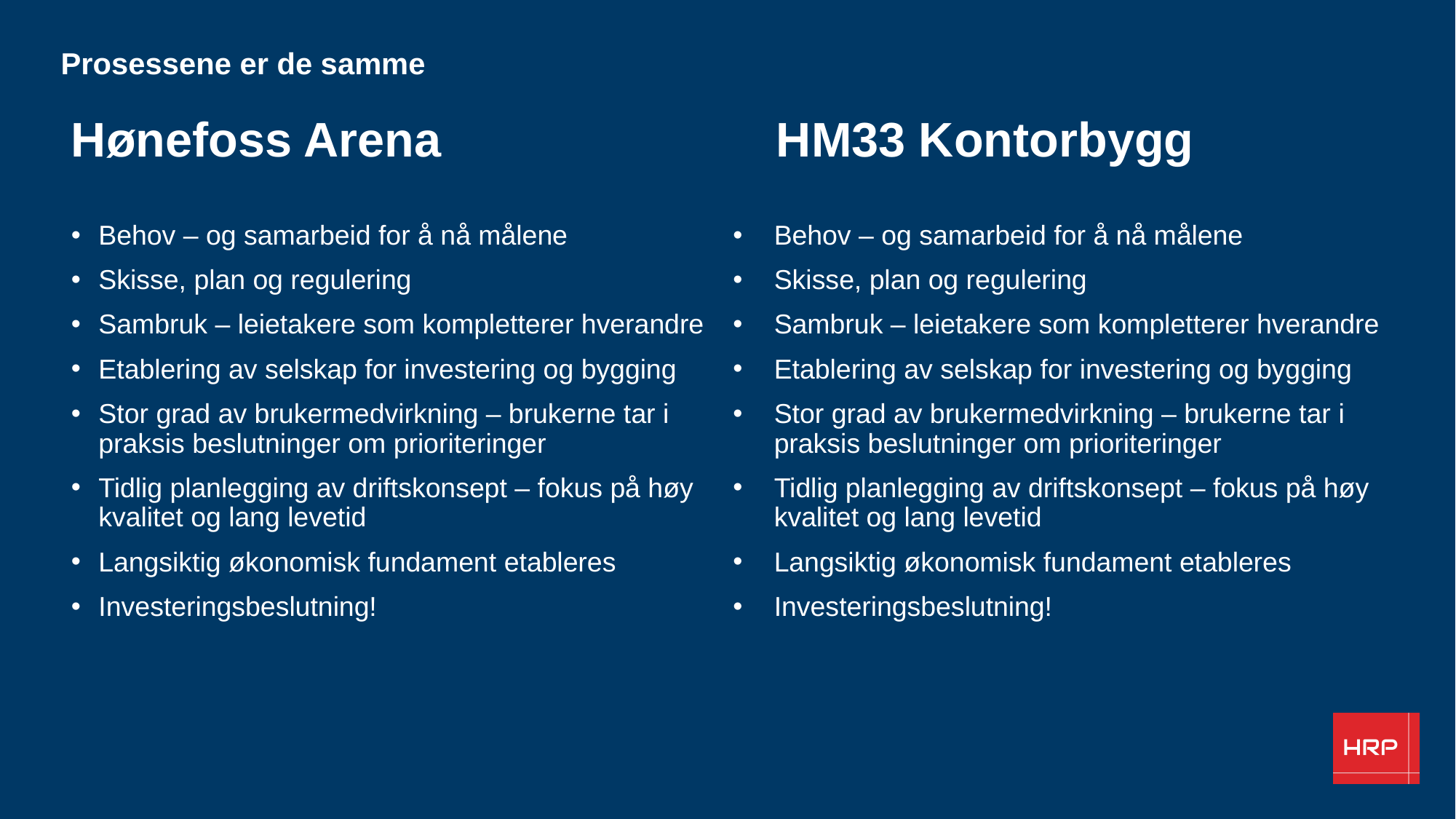

Prosessene er de samme
# Hønefoss Arena
HM33 Kontorbygg
Behov – og samarbeid for å nå målene
Skisse, plan og regulering
Sambruk – leietakere som kompletterer hverandre
Etablering av selskap for investering og bygging
Stor grad av brukermedvirkning – brukerne tar i praksis beslutninger om prioriteringer
Tidlig planlegging av driftskonsept – fokus på høy kvalitet og lang levetid
Langsiktig økonomisk fundament etableres
Investeringsbeslutning!
Behov – og samarbeid for å nå målene
Skisse, plan og regulering
Sambruk – leietakere som kompletterer hverandre
Etablering av selskap for investering og bygging
Stor grad av brukermedvirkning – brukerne tar i praksis beslutninger om prioriteringer
Tidlig planlegging av driftskonsept – fokus på høy kvalitet og lang levetid
Langsiktig økonomisk fundament etableres
Investeringsbeslutning!